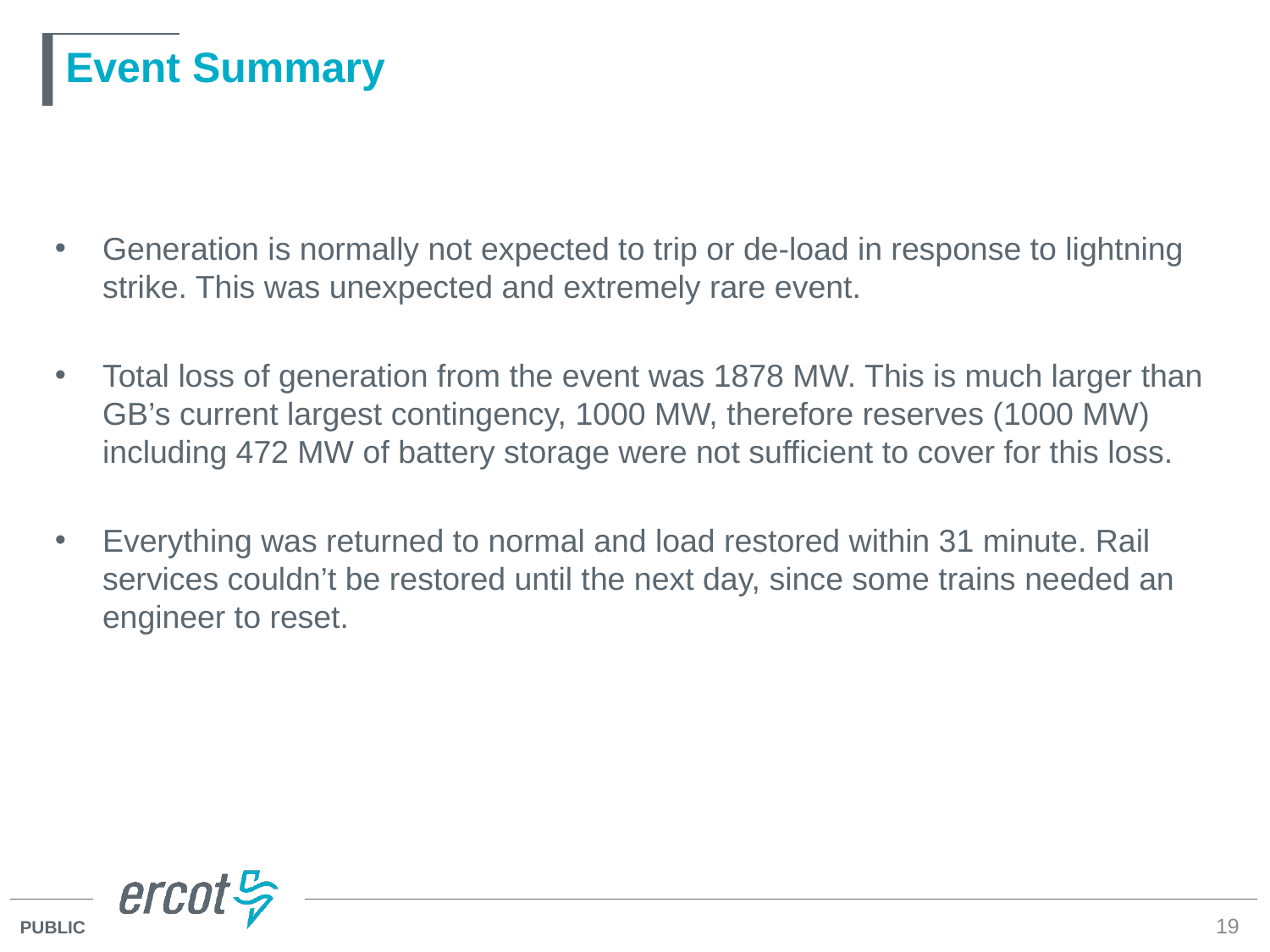

# Event Summary
Generation is normally not expected to trip or de-load in response to lightning strike. This was unexpected and extremely rare event.

Total loss of generation from the event was 1878 MW. This is much larger than GB’s current largest contingency, 1000 MW, therefore reserves (1000 MW) including 472 MW of battery storage were not sufficient to cover for this loss.

Everything was returned to normal and load restored within 31 minute. Rail services couldn’t be restored until the next day, since some trains needed an engineer to reset.
19